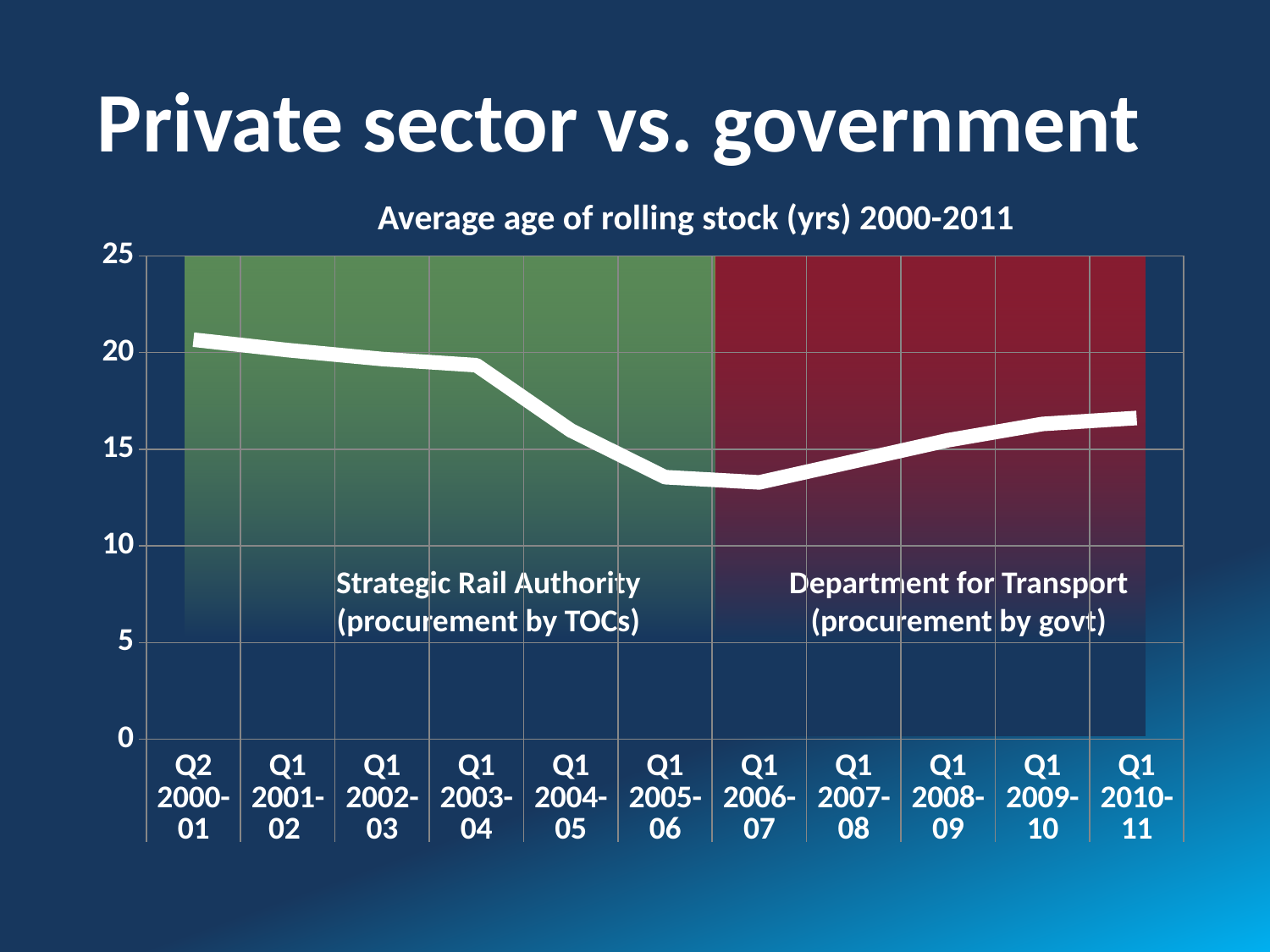

Private sector vs. government
# Average age of rolling stock (yrs) 2000-2011

### Chart

| Category |  |
|---|---|
| Q2 | 20.67 |
| Q1 | 20.130000000000024 |
| Q1 | 19.670000000000005 |
| Q1 | 19.35 |
| Q1 | 15.98 |
| Q1 | 13.56 |
| Q1 | 13.29 |
| Q1 | 14.38 |
| Q1 | 15.47 |
| Q1 | 16.31 |
| Q1 | 16.62 |

Strategic Rail Authority
(procurement by TOCs)

Department for Transport
(procurement by govt)